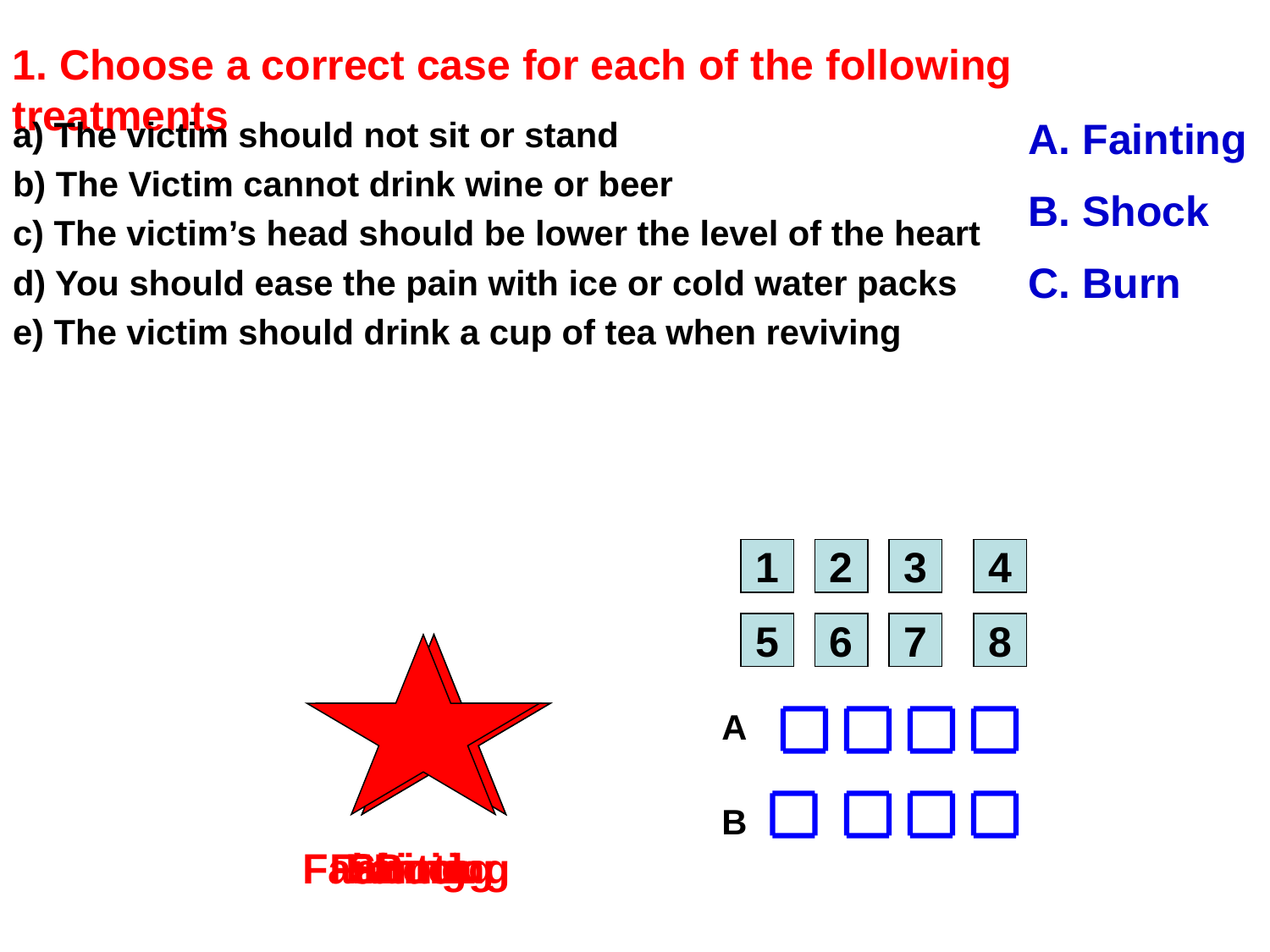

1. Choose a correct case for each of the following treatments
a) The victim should not sit or stand
b) The Victim cannot drink wine or beer
c) The victim’s head should be lower the level of the heart
d) You should ease the pain with ice or cold water packs
e) The victim should drink a cup of tea when reviving
A. Fainting
B. Shock
C. Burn
1
2
3
4
5
6
7
8

A

a
b
c
d
e

B

Fainting
Shock
Fainting
Burn
Fainting